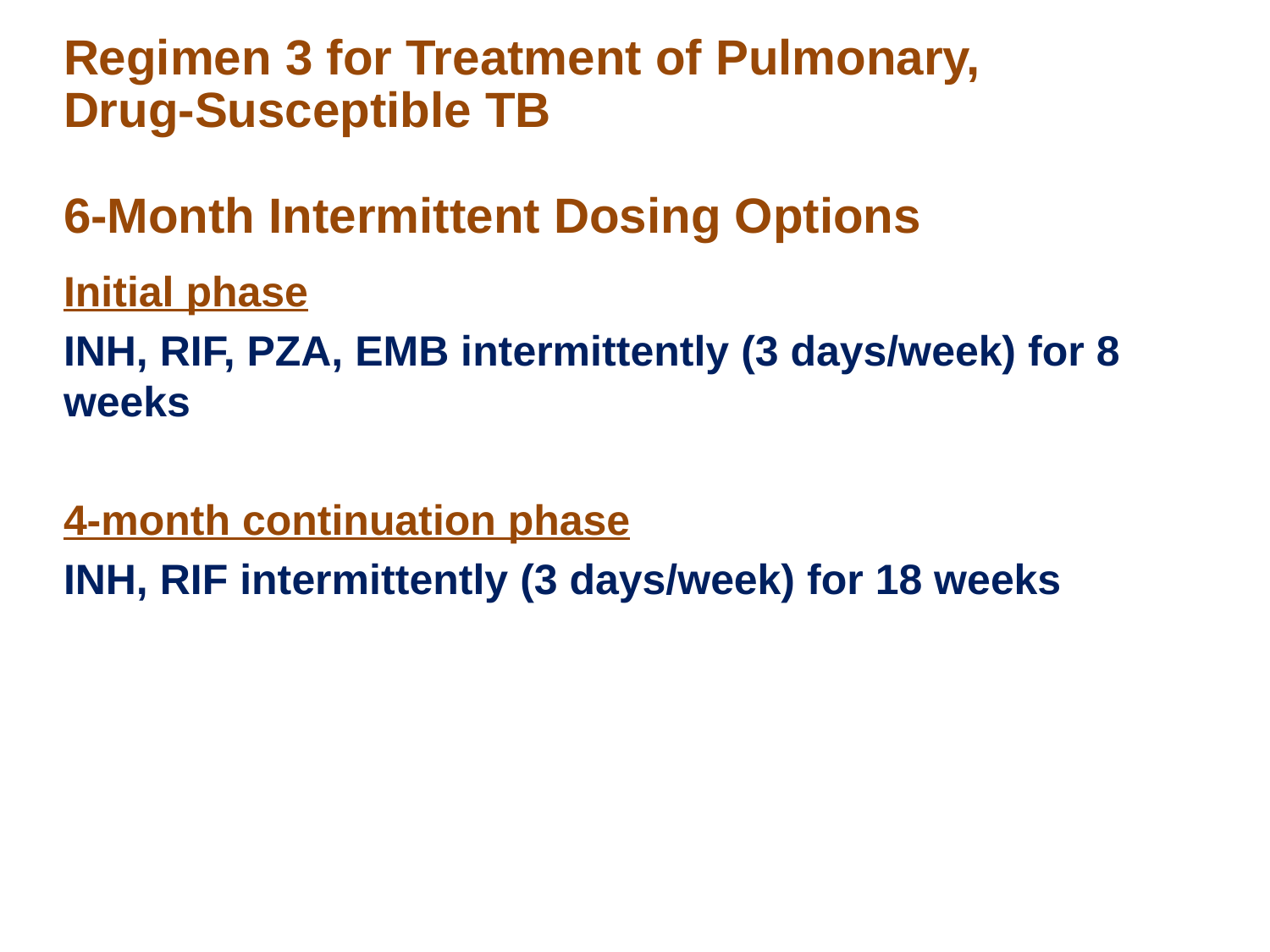

# Regimen 3 for Treatment of Pulmonary, Drug-Susceptible TB 6-Month Intermittent Dosing Options
Initial phase
INH, RIF, PZA, EMB intermittently (3 days/week) for 8 weeks

4-month continuation phase
INH, RIF intermittently (3 days/week) for 18 weeks